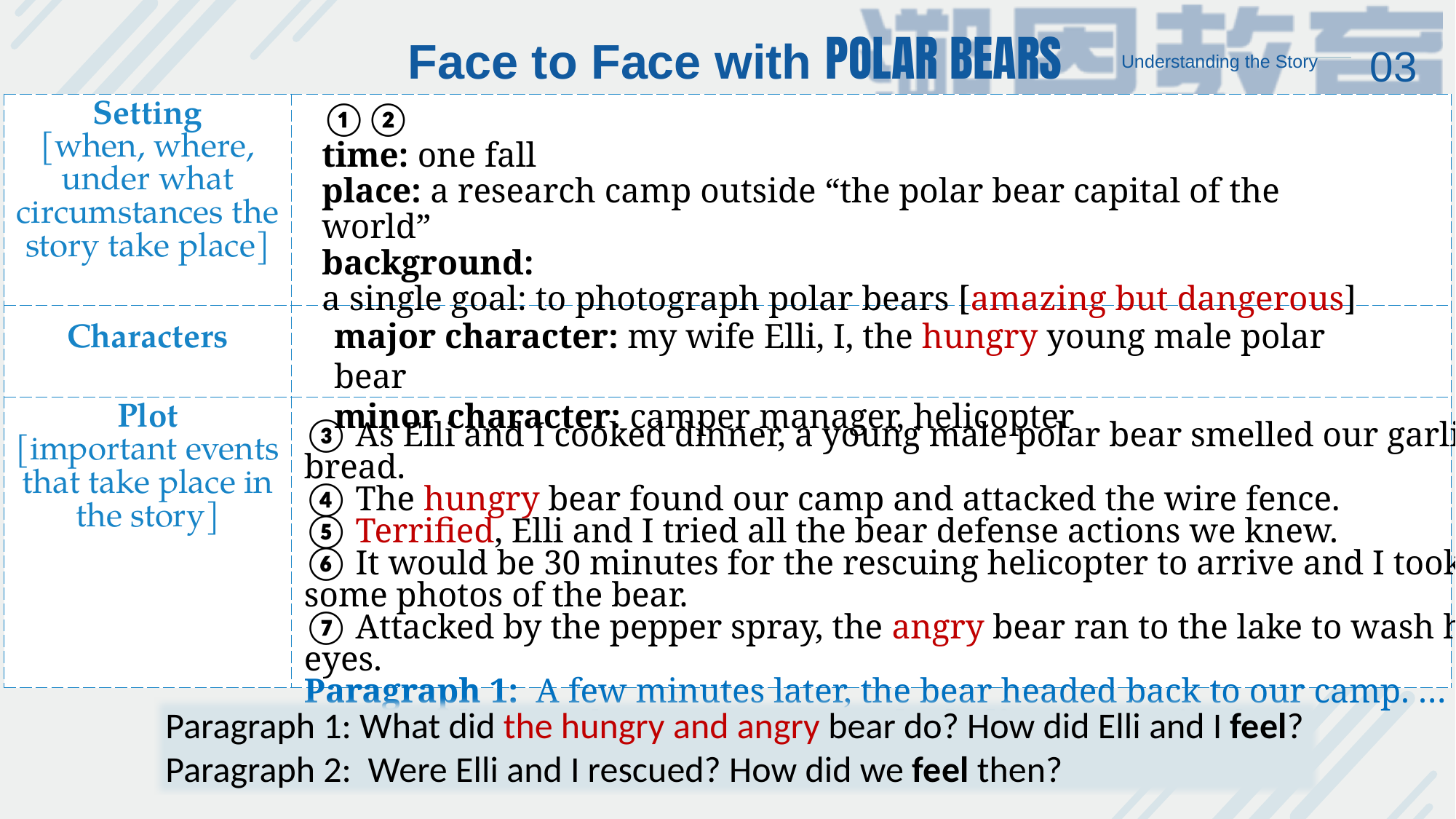

03
Face to Face with POLAR BEARS
Understanding the Story
| Setting [when, where, under what circumstances the story take place] |  |
| --- | --- |
| Characters |  |
| Plot [important events that take place in the story] |  |
①②
time: one fall
place: a research camp outside “the polar bear capital of the world”
background:
a single goal: to photograph polar bears [amazing but dangerous]
major character: my wife Elli, I, the hungry young male polar bear
minor character: camper manager, helicopter
③ As Elli and I cooked dinner, a young male polar bear smelled our garlic bread.
④ The hungry bear found our camp and attacked the wire fence.
⑤ Terrified, Elli and I tried all the bear defense actions we knew.
⑥ It would be 30 minutes for the rescuing helicopter to arrive and I took some photos of the bear.
⑦ Attacked by the pepper spray, the angry bear ran to the lake to wash his eyes.
Paragraph 1:  A few minutes later, the bear headed back to our camp. …
Paragraph 2:  At that very moment, the helicopter arrived. …
Paragraph 1: What did the hungry and angry bear do? How did Elli and I feel?
Paragraph 2:  Were Elli and I rescued? How did we feel then?